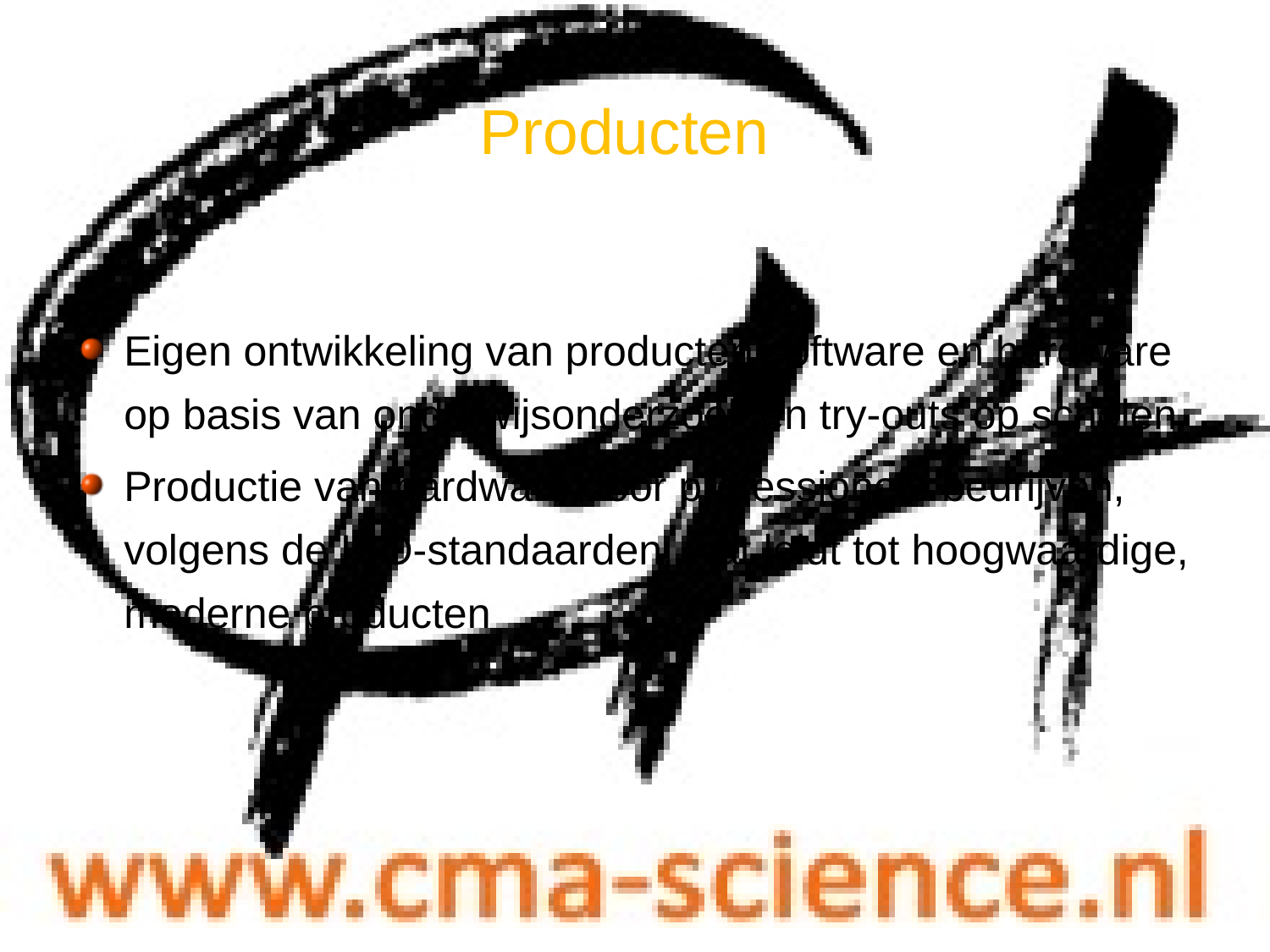

# Producten

Eigen ontwikkeling van producten software en hardware op basis van onderwijsonderzoek en try-outs op scholen
Productie van hardware door professionele bedrijven, volgens de ISO-standaarden, wat leidt tot hoogwaardige, moderne producten
25